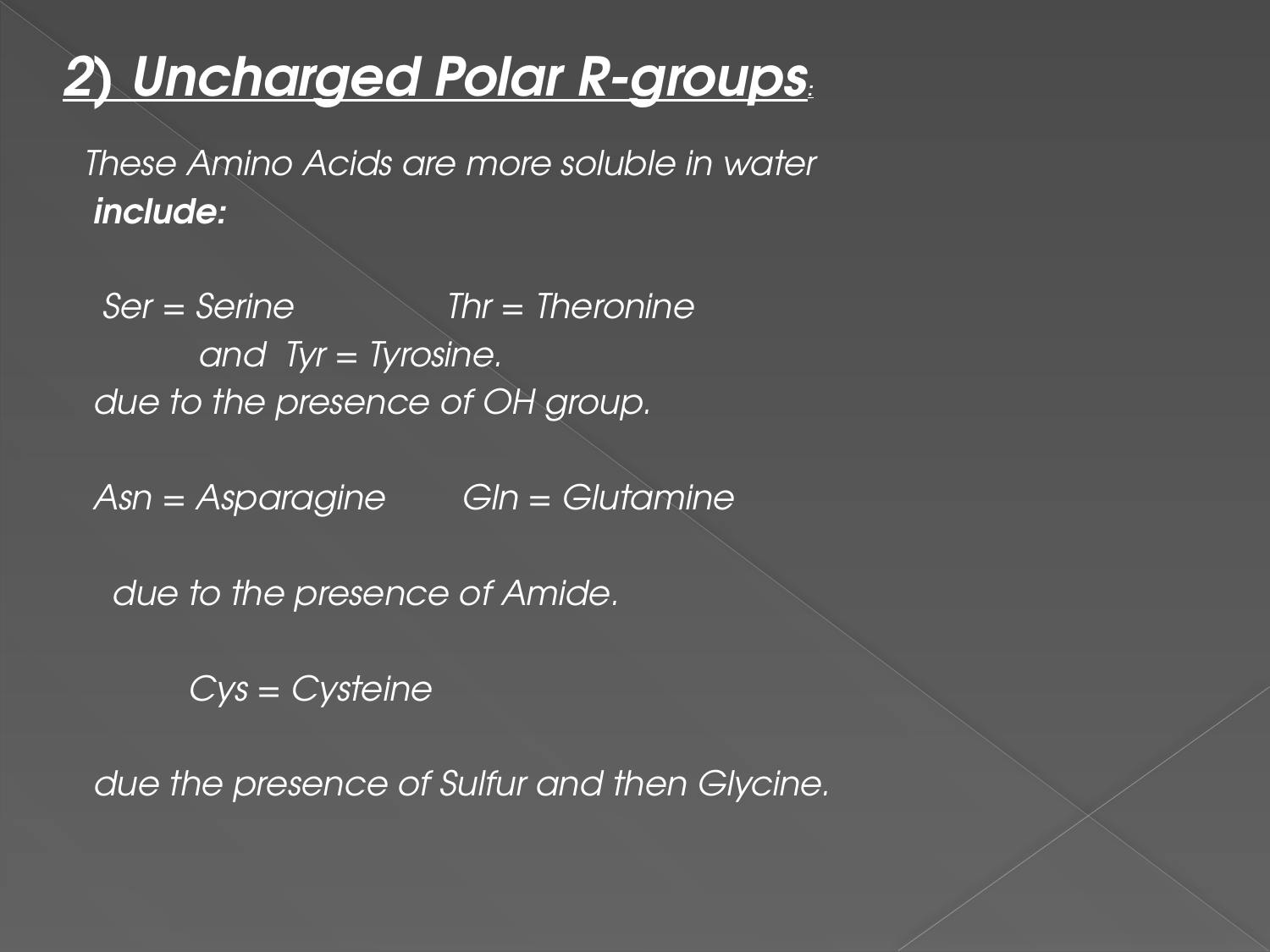

2) Uncharged Polar R-groups:

    These Amino Acids are more soluble in water
     include:

      Ser = Serine                Thr = Theronine
                and  Tyr = Tyrosine.
     due to the presence of OH group.

     Asn = Asparagine        Gln = Glutamine

       due to the presence of Amide.

               Cys = Cysteine

     due the presence of Sulfur and then Glycine.